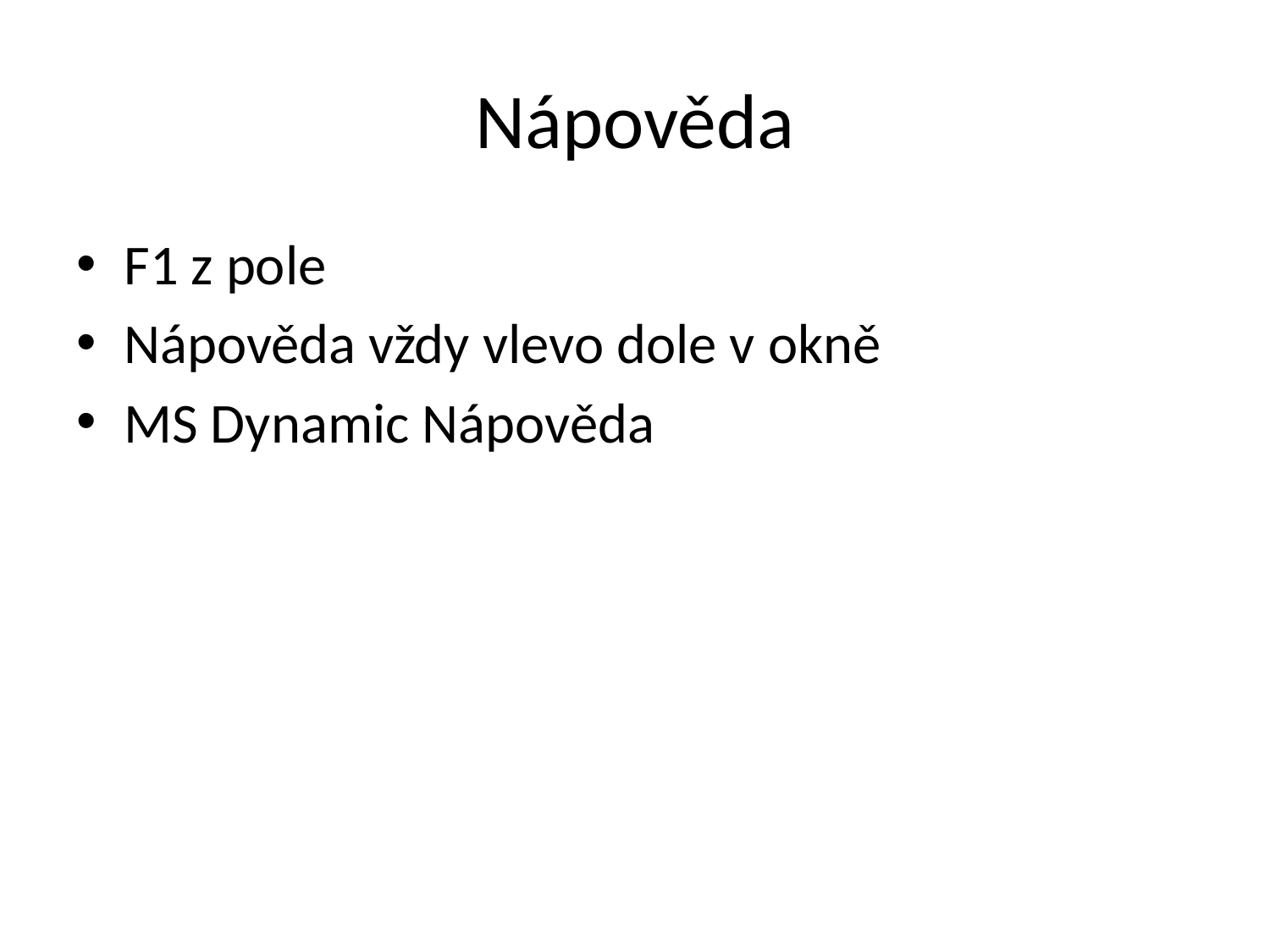

# Nápověda
F1 z pole
Nápověda vždy vlevo dole v okně
MS Dynamic Nápověda